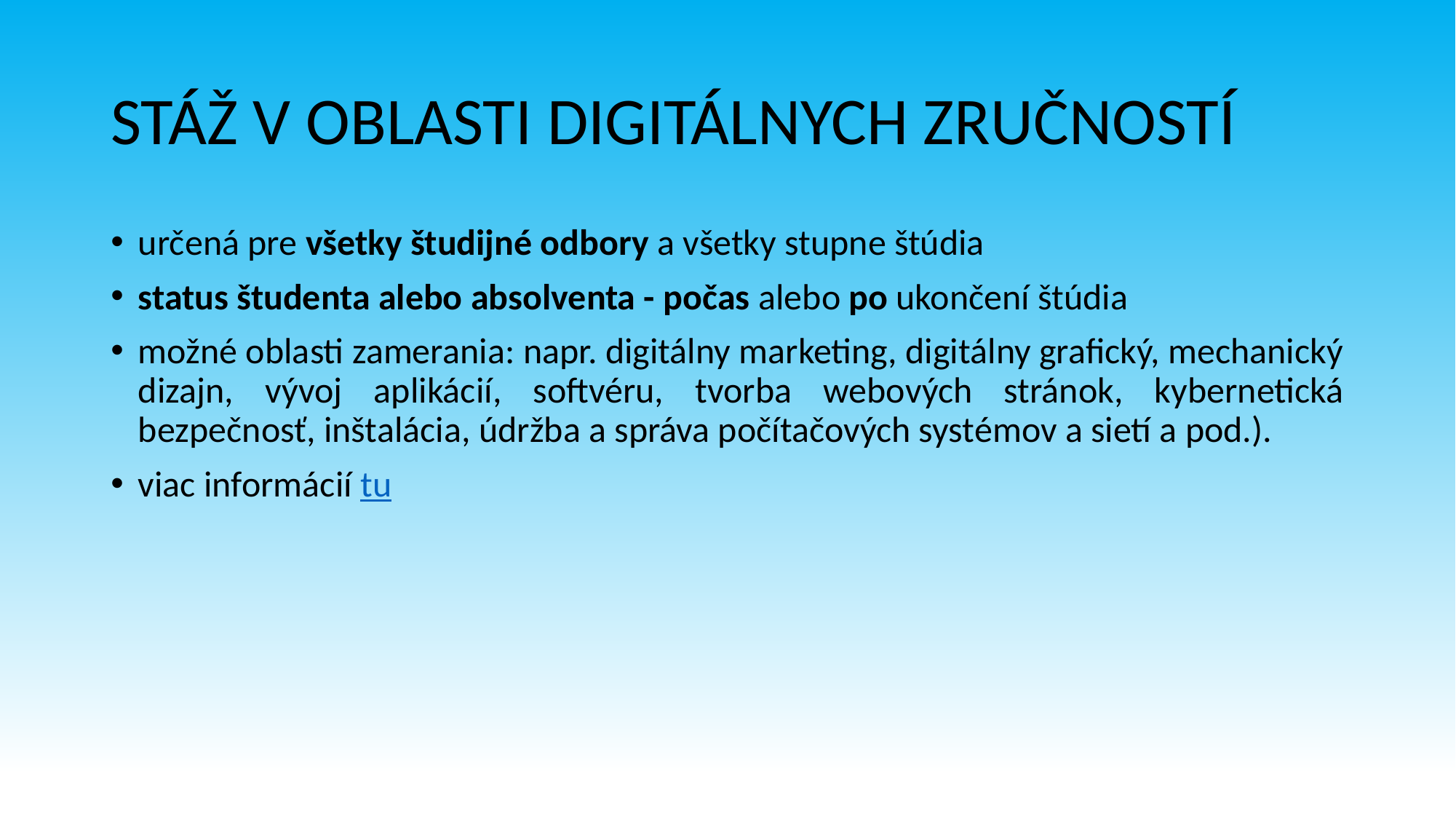

# STÁŽ V OBLASTI DIGITÁLNYCH ZRUČNOSTÍ
určená pre všetky študijné odbory a všetky stupne štúdia
status študenta alebo absolventa - počas alebo po ukončení štúdia
možné oblasti zamerania: napr. digitálny marketing, digitálny grafický, mechanický dizajn, vývoj aplikácií, softvéru, tvorba webových stránok, kybernetická bezpečnosť, inštalácia, údržba a správa počítačových systémov a sietí a pod.).
viac informácií tu